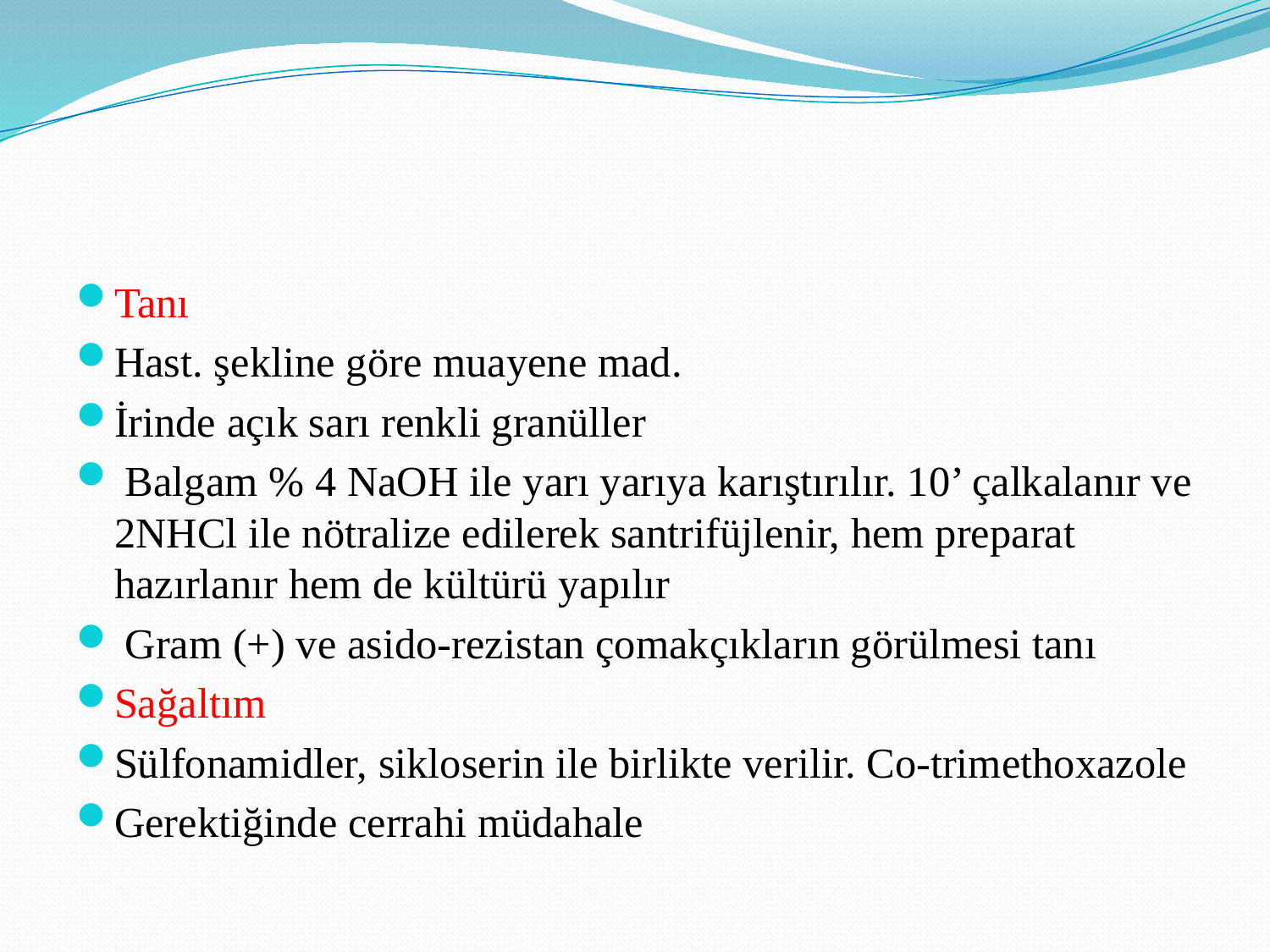

#
Tanı
Hast. şekline göre muayene mad.
İrinde açık sarı renkli granüller
 Balgam % 4 NaOH ile yarı yarıya karıştırılır. 10’ çalkalanır ve 2NHCl ile nötralize edilerek santrifüjlenir, hem preparat hazırlanır hem de kültürü yapılır
 Gram (+) ve asido-rezistan çomakçıkların görülmesi tanı
Sağaltım
Sülfonamidler, sikloserin ile birlikte verilir. Co-trimethoxazole
Gerektiğinde cerrahi müdahale